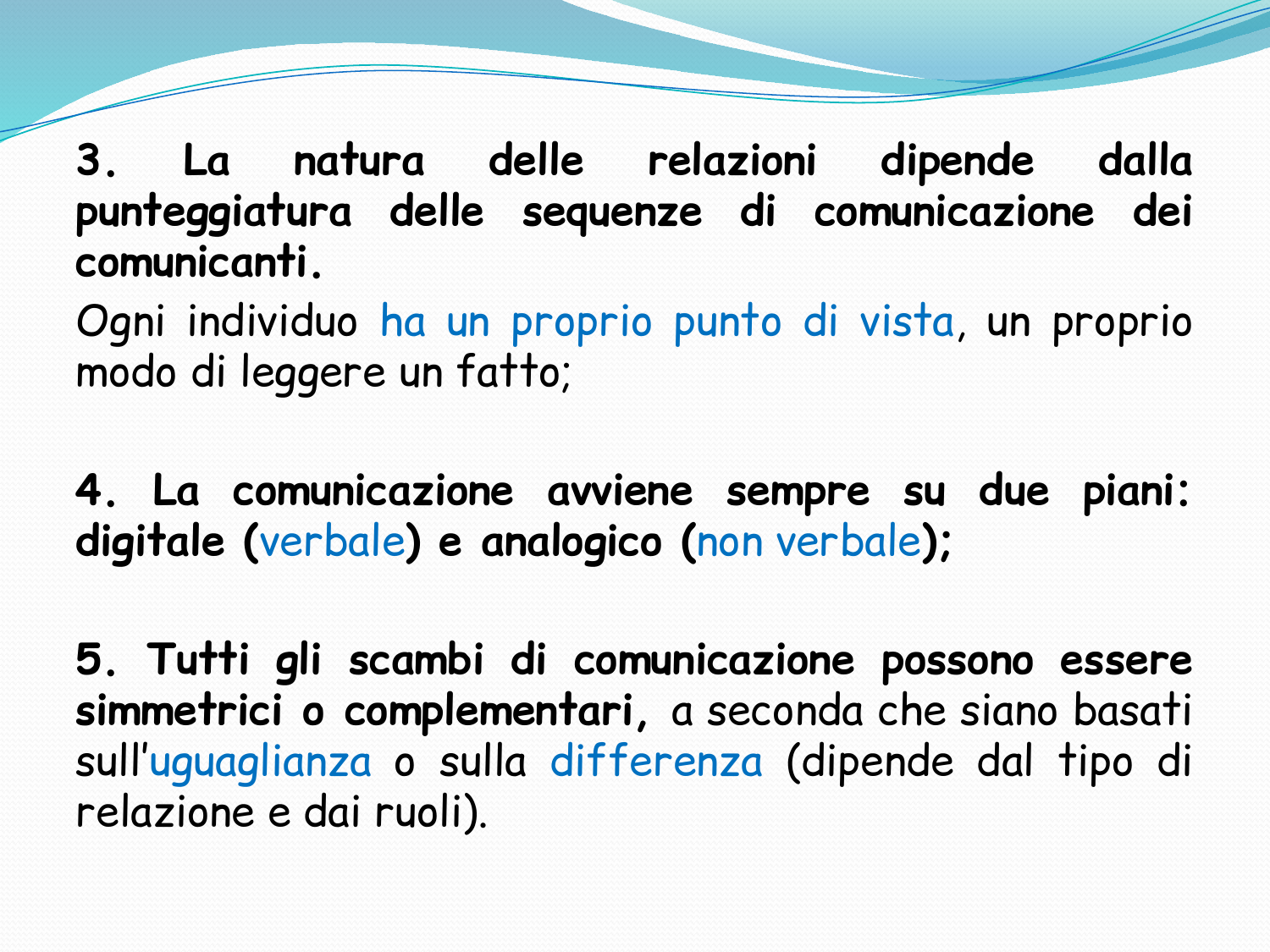

3. La natura delle relazioni dipende dalla punteggiatura delle sequenze di comunicazione dei comunicanti.
Ogni individuo ha un proprio punto di vista, un proprio modo di leggere un fatto;

4. La comunicazione avviene sempre su due piani: digitale (verbale) e analogico (non verbale);

5. Tutti gli scambi di comunicazione possono essere simmetrici o complementari, a seconda che siano basati sull’uguaglianza o sulla differenza (dipende dal tipo di relazione e dai ruoli).